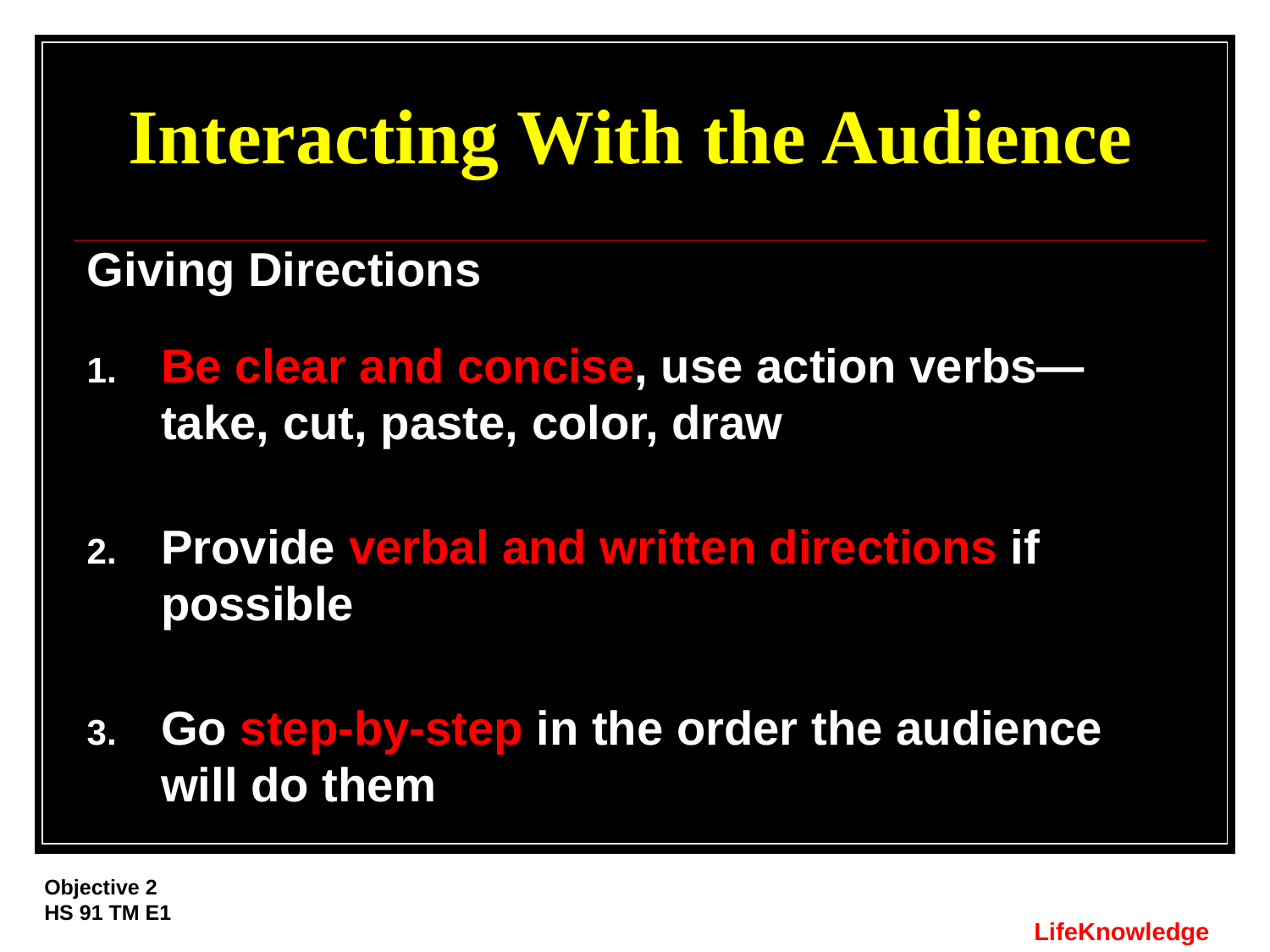

# Interacting With the Audience
Giving Directions

Be clear and concise, use action verbs—take, cut, paste, color, draw
Provide verbal and written directions if possible
Go step-by-step in the order the audience will do them
Objective 2
HS 91 TM E1
LifeKnowledge